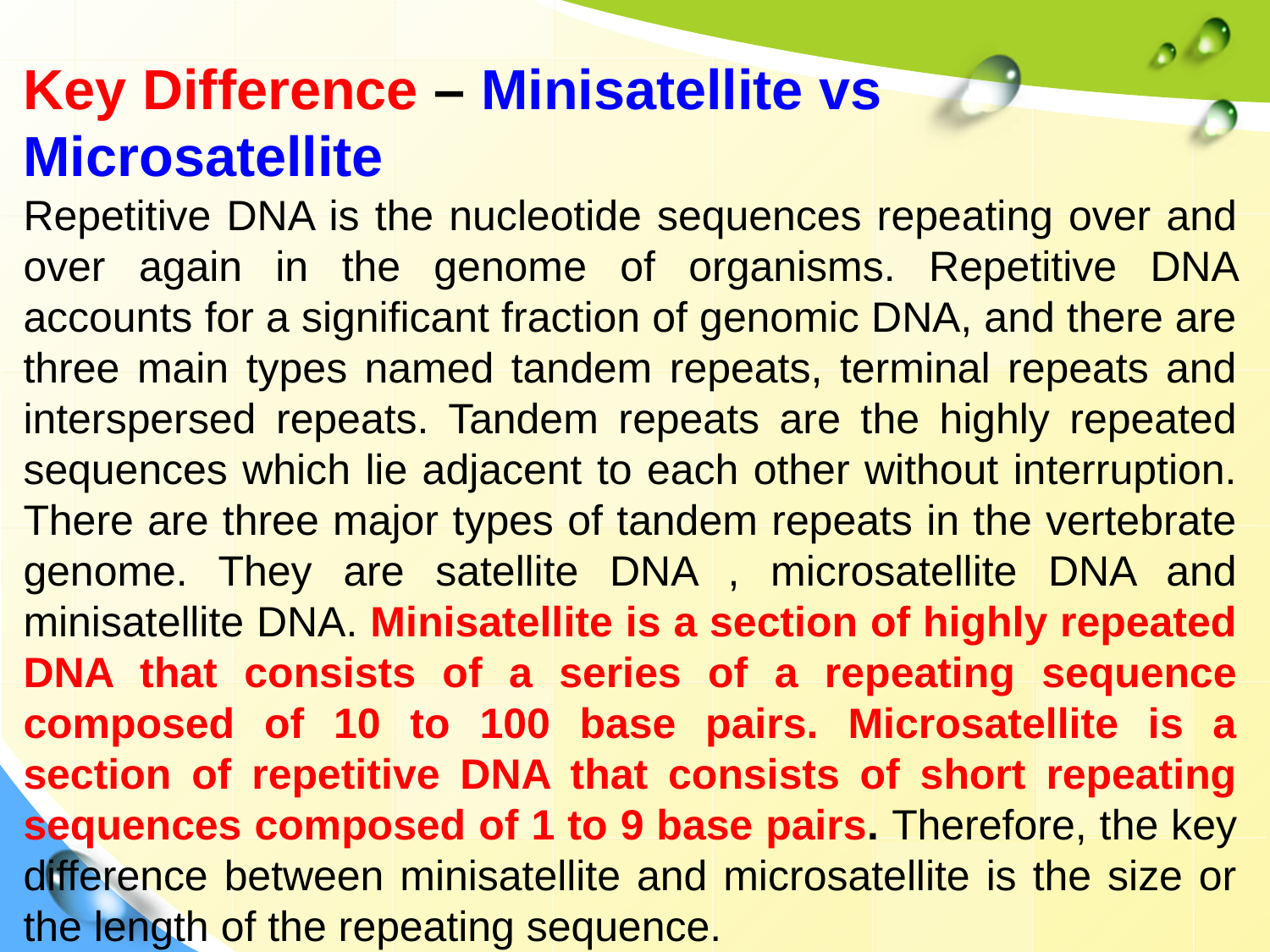

Key Difference – Minisatellite vs Microsatellite
Repetitive DNA is the nucleotide sequences repeating over and over again in the genome of organisms. Repetitive DNA accounts for a significant fraction of genomic DNA, and there are three main types named tandem repeats, terminal repeats and interspersed repeats. Tandem repeats are the highly repeated sequences which lie adjacent to each other without interruption. There are three major types of tandem repeats in the vertebrate genome. They are satellite DNA , microsatellite DNA and minisatellite DNA. Minisatellite is a section of highly repeated DNA that consists of a series of a repeating sequence composed of 10 to 100 base pairs. Microsatellite is a section of repetitive DNA that consists of short repeating sequences composed of 1 to 9 base pairs. Therefore, the key difference between minisatellite and microsatellite is the size or the length of the repeating sequence.